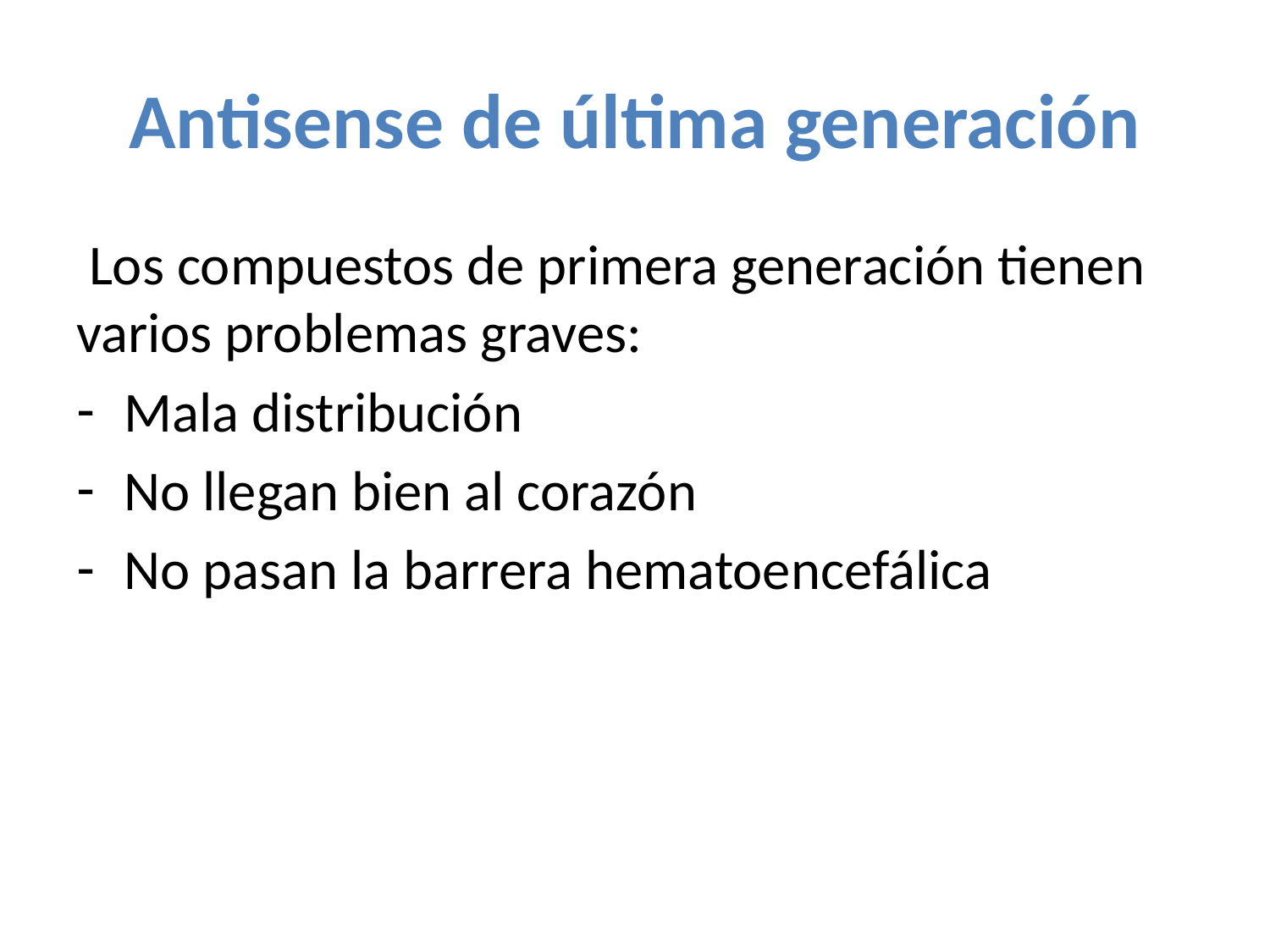

# Antisense de última generación
 Los compuestos de primera generación tienen varios problemas graves:
Mala distribución
No llegan bien al corazón
No pasan la barrera hematoencefálica